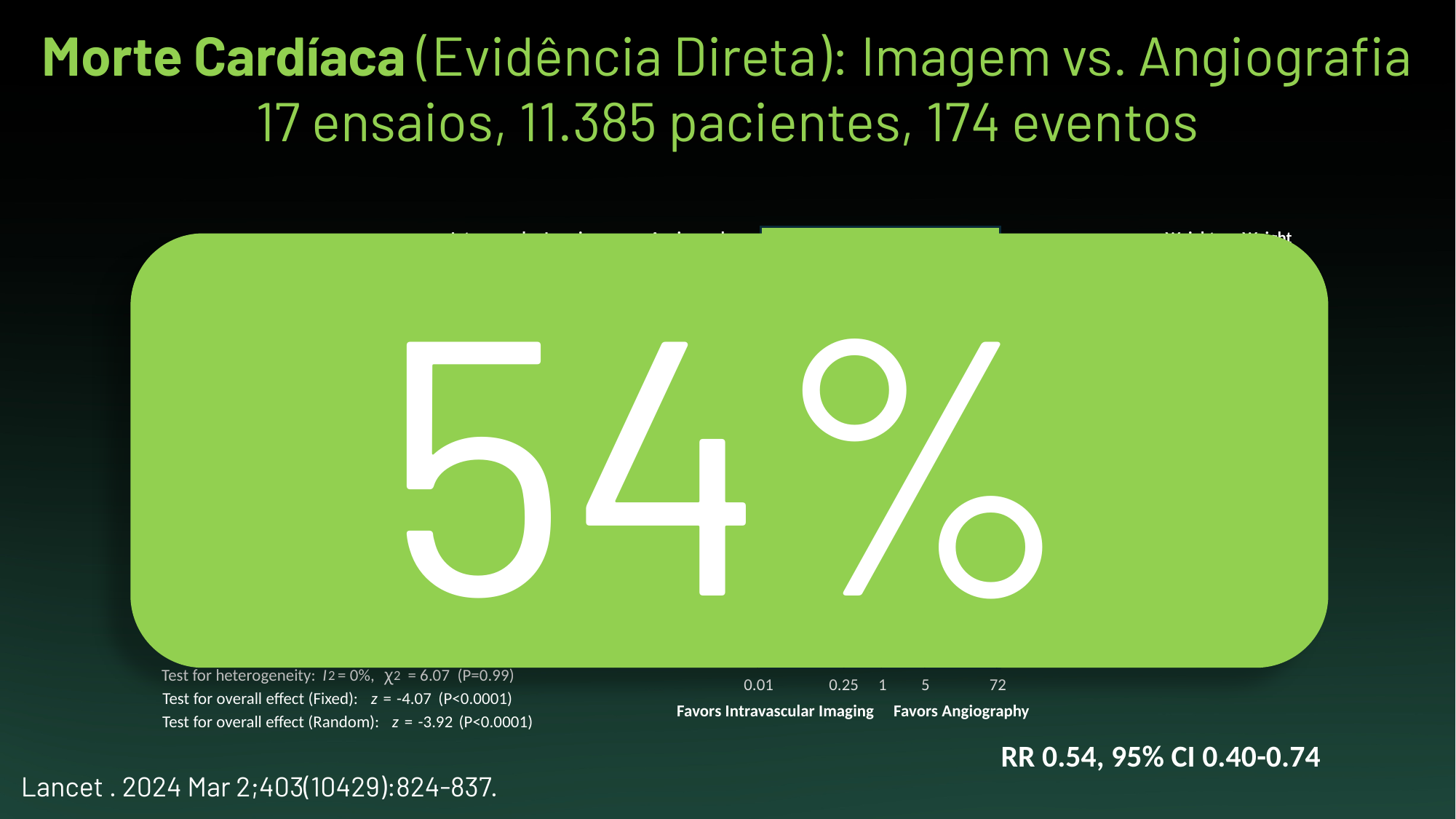

# Morte Cardíaca (Evidência Direta): Imagem vs. Angiografia 17 ensaios, 11.385 pacientes, 174 eventos
Intravascular Imaging
Angiography

Weight
Weight
54%
Trial and Year
Events
N
Events
N
Relative Risk (RR)
RR [95% CI]
(Random)
(Fixed)

HOME DES IVUS, 2010
3
105
2
105
1.50 [0.26, 8.79]
3.0%
1.8%

AVIO, 2013
0
142
2
142
0.20 [0.01, 4.13]
1.0%
1.8%

RESET, 2013
0
269
1
274
0.34 [0.01, 8.30]
0.9%
0.9%

AIR-CTO, 2015
3
115
5
115
0.60 [0.15, 2.45]
4.7%
4.4%

Tan et al, 2015
2
61
3
62
0.68 [0.12, 3.91]
3.0%
2.6%

CTO-IVUS, 2015
0
201
2
201
0.20 [0.01, 4.14]
1.0%
1.8%

OCTACS, 2015
0
40
1
45
0.37 [0.02, 8.94]
0.9%
0.8%

DOCTORS, 2016
1
120
0
120
3.00 [0.12, 72.91]
0.9%
0.0%

ROBUST, 2018
1
105
0
96
2.74 [0.11, 66.56]
0.9%
0.0%

Liu et al, 2019
3
167
10
169
0.30 [0.09, 1.08]
5.7%
8.7%

IVUS-XPL, 2020
6
700
14
700
0.43 [0.17, 1.11]
10.2%
12.3%

ILUMIEN III, 2021
0
289
0
142
0.49 [0.01, 24.68]
0.6%
0.0%

ULTIMATE, 2021
13
714
19
709
0.68 [0.34, 1.37]
19.0%
16.8%

iSIGHT, 2021
1
101
1
49
0.49 [0.03, 7.59]
1.2%
1.2%

RENOVATE-COMPLEX-PCI, 2023
16
1092
17
547
0.47 [0.24, 0.93]
20.3%
19.9%

ILUMIEN IV, 2023
9
1233
16
1254
0.57 [0.25, 1.29]
14.0%
13.9%

OCTOBER, 2023
8
600
15
601
0.53 [0.23, 1.25]
12.8%
13.2%

Fixed-Effect Model
66
6054
108
5331
0.53 [0.39, 0.72]
--
100.0%

Random-Effect Model (primary analysis)
0.54 [0.40, 0.74]
100.0%
--

Test for heterogeneity:
I
 = 0%,
ꭓ
 = 6.07
 (P=0.99)
2
2
Test for overall effect (Fixed):
z
 =
-4.07

 (P<0.0001)
Test for overall effect (Random):
z
 =
-3.92
 (P<0.0001)
0.01
0.25
1
5
72
Favors Intravascular Imaging
Favors Angiography
RR 0.54, 95% CI 0.40-0.74
Lancet . 2024 Mar 2;403(10429):824-837.